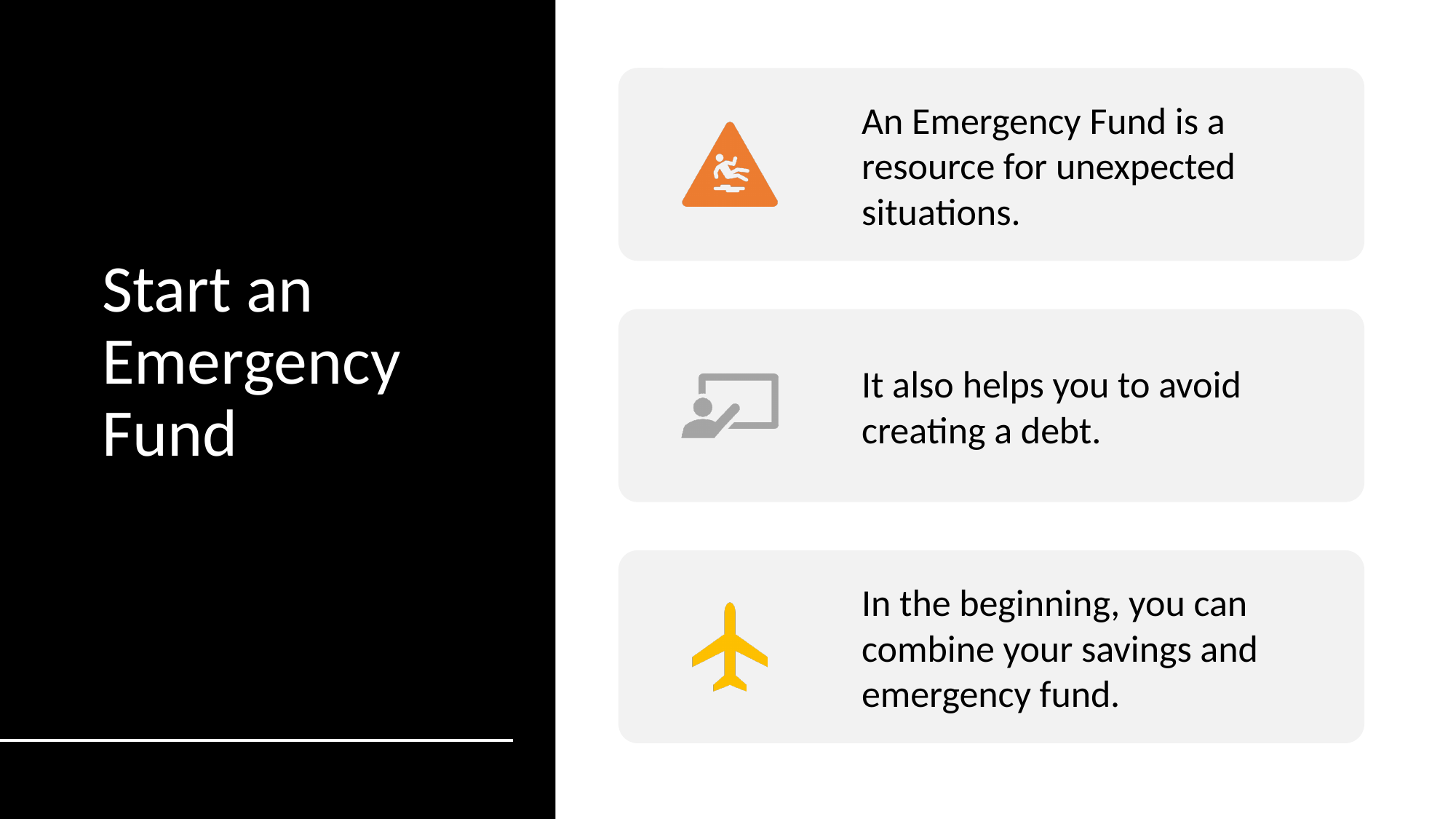

# Start an Emergency Fund
An Emergency Fund is a resource for unexpected situations.
It also helps you to avoid creating a debt.
In the beginning, you can combine your savings and emergency fund.